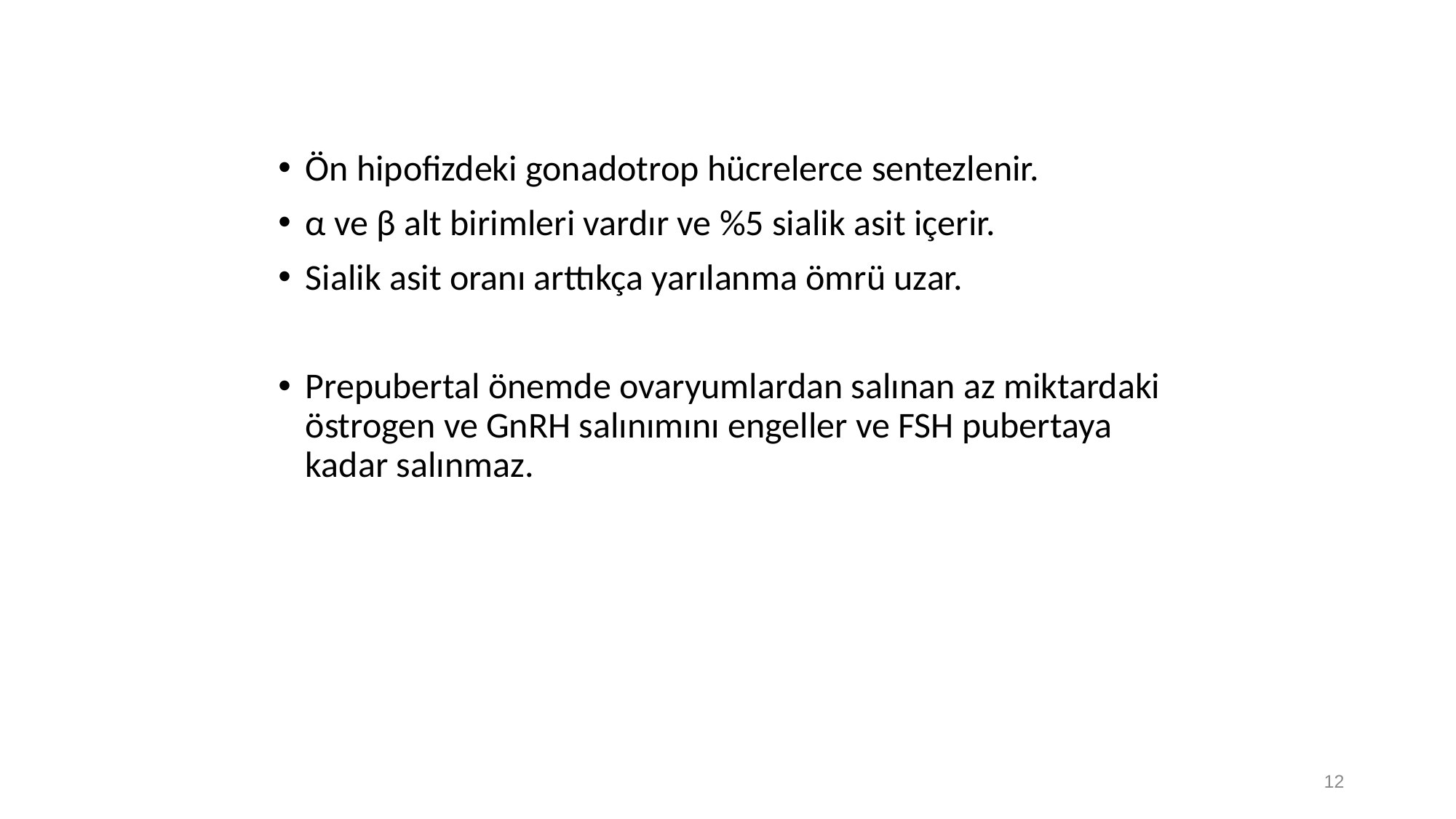

Ön hipofizdeki gonadotrop hücrelerce sentezlenir.
α ve β alt birimleri vardır ve %5 sialik asit içerir.
Sialik asit oranı arttıkça yarılanma ömrü uzar.

Prepubertal önemde ovaryumlardan salınan az miktardaki östrogen ve GnRH salınımını engeller ve FSH pubertaya kadar salınmaz.
12